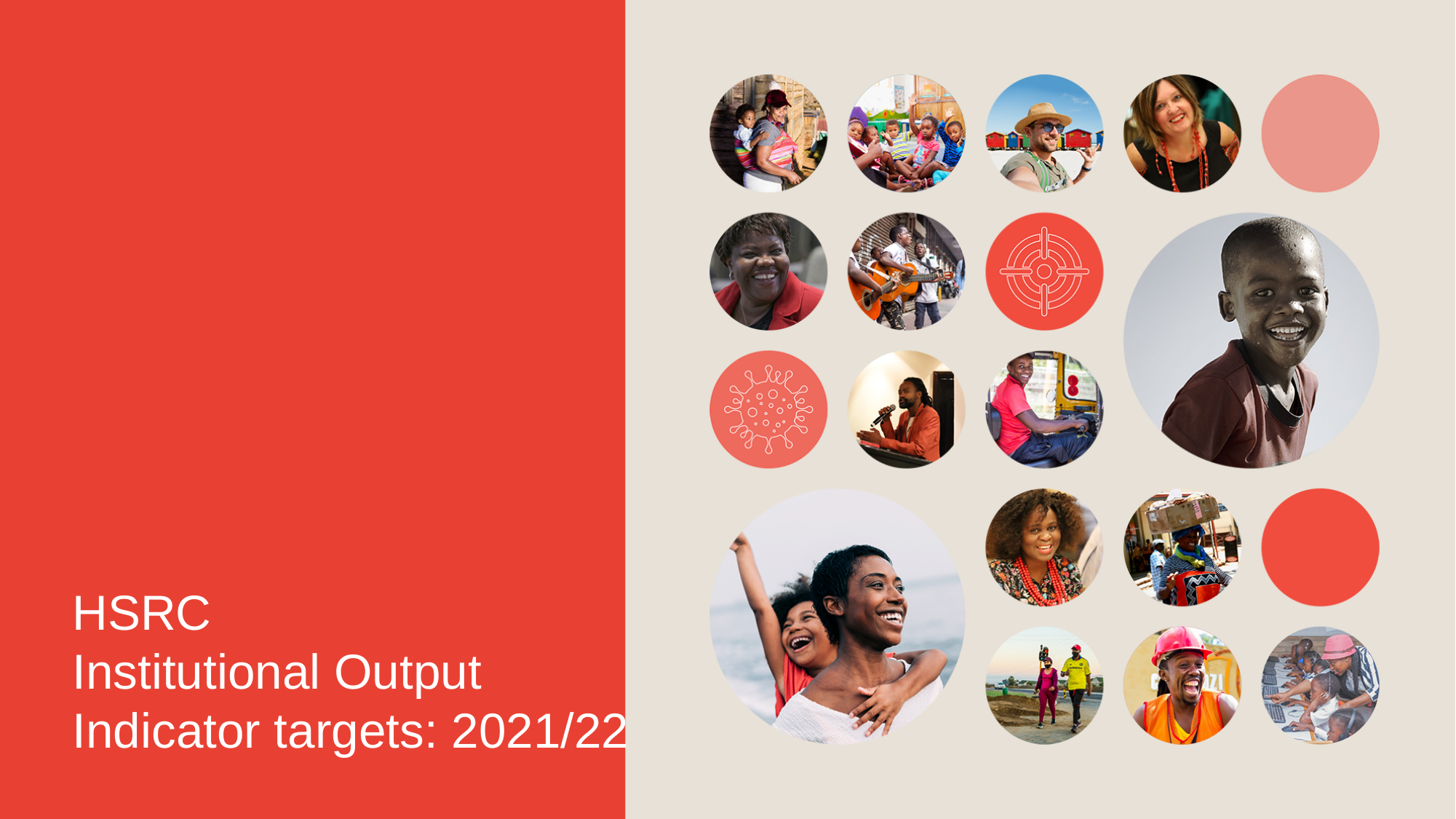

# HSRC Institutional Output Indicator targets: 2021/22